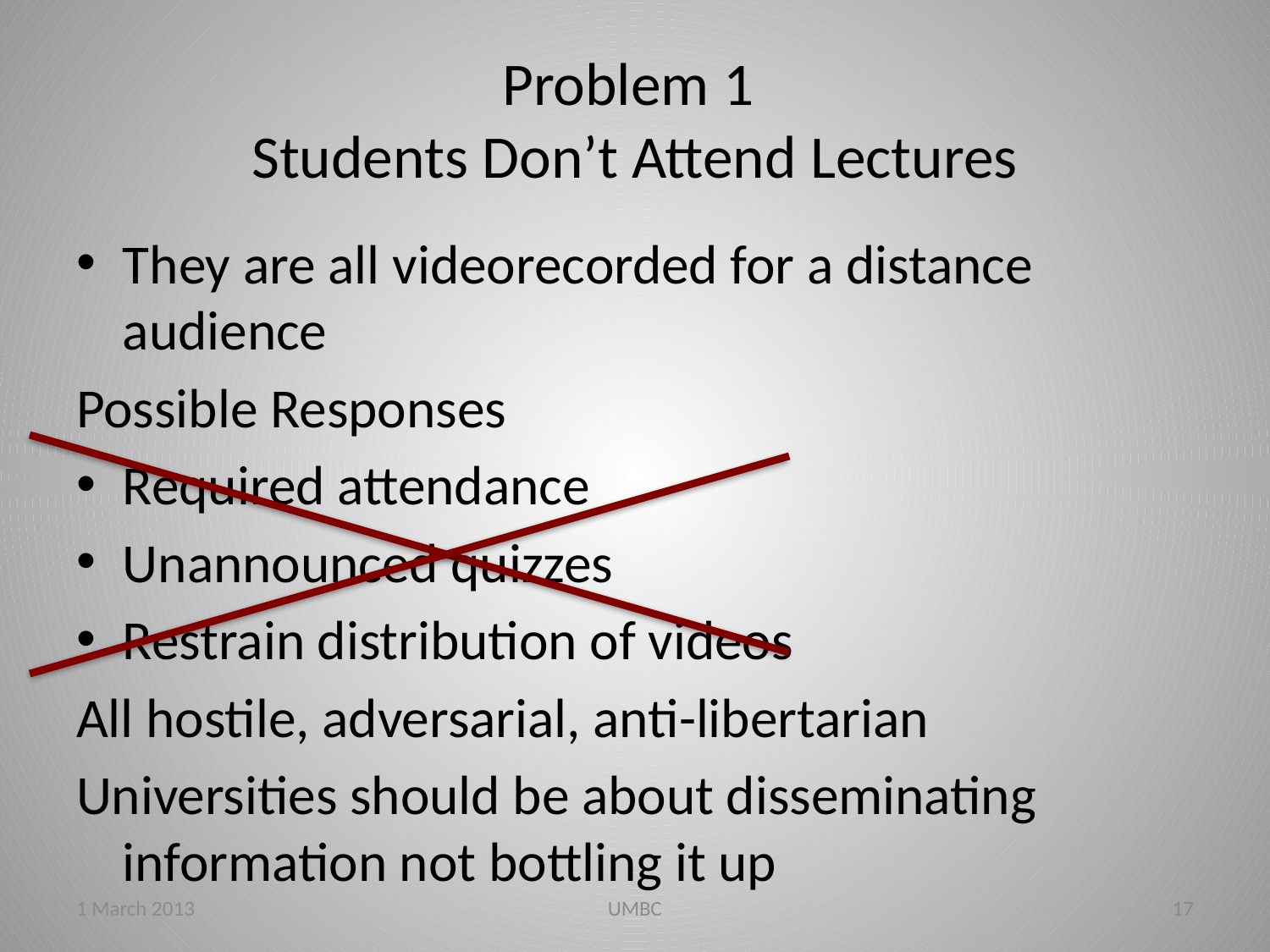

# Problem 1 Students Don’t Attend Lectures
They are all videorecorded for a distance audience
Possible Responses
Required attendance
Unannounced quizzes
Restrain distribution of videos
All hostile, adversarial, anti-libertarian
Universities should be about disseminating information not bottling it up

1 March 2013
UMBC
17